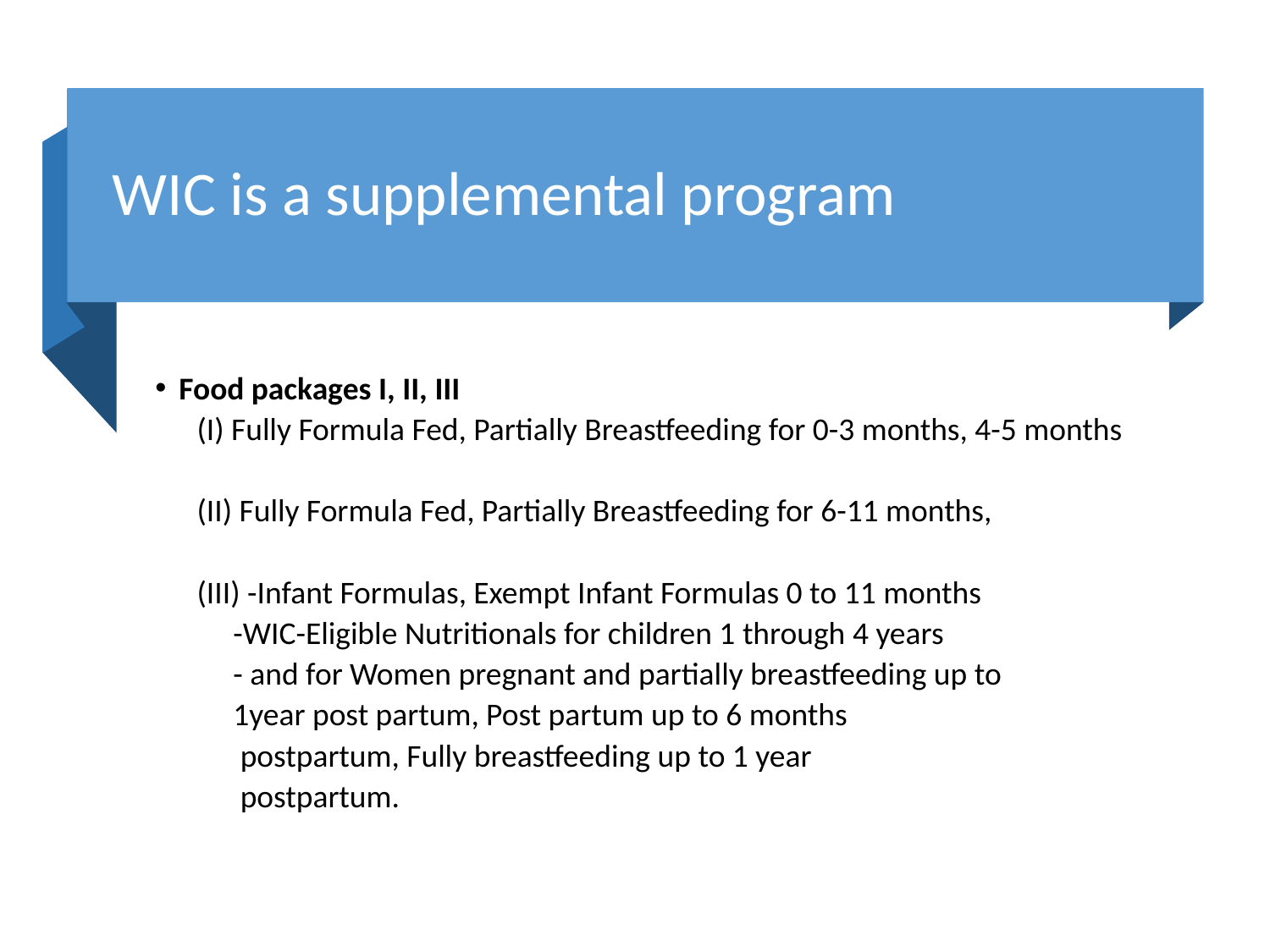

# WIC is a supplemental program

Food packages I, II, III
(I) Fully Formula Fed, Partially Breastfeeding for 0-3 months, 4-5 months

(II) Fully Formula Fed, Partially Breastfeeding for 6-11 months,

(III) -Infant Formulas, Exempt Infant Formulas 0 to 11 months
     -WIC-Eligible Nutritionals for children 1 through 4 years
     - and for Women pregnant and partially breastfeeding up to
     1year post partum, Post partum up to 6 months
      postpartum, Fully breastfeeding up to 1 year
      postpartum.